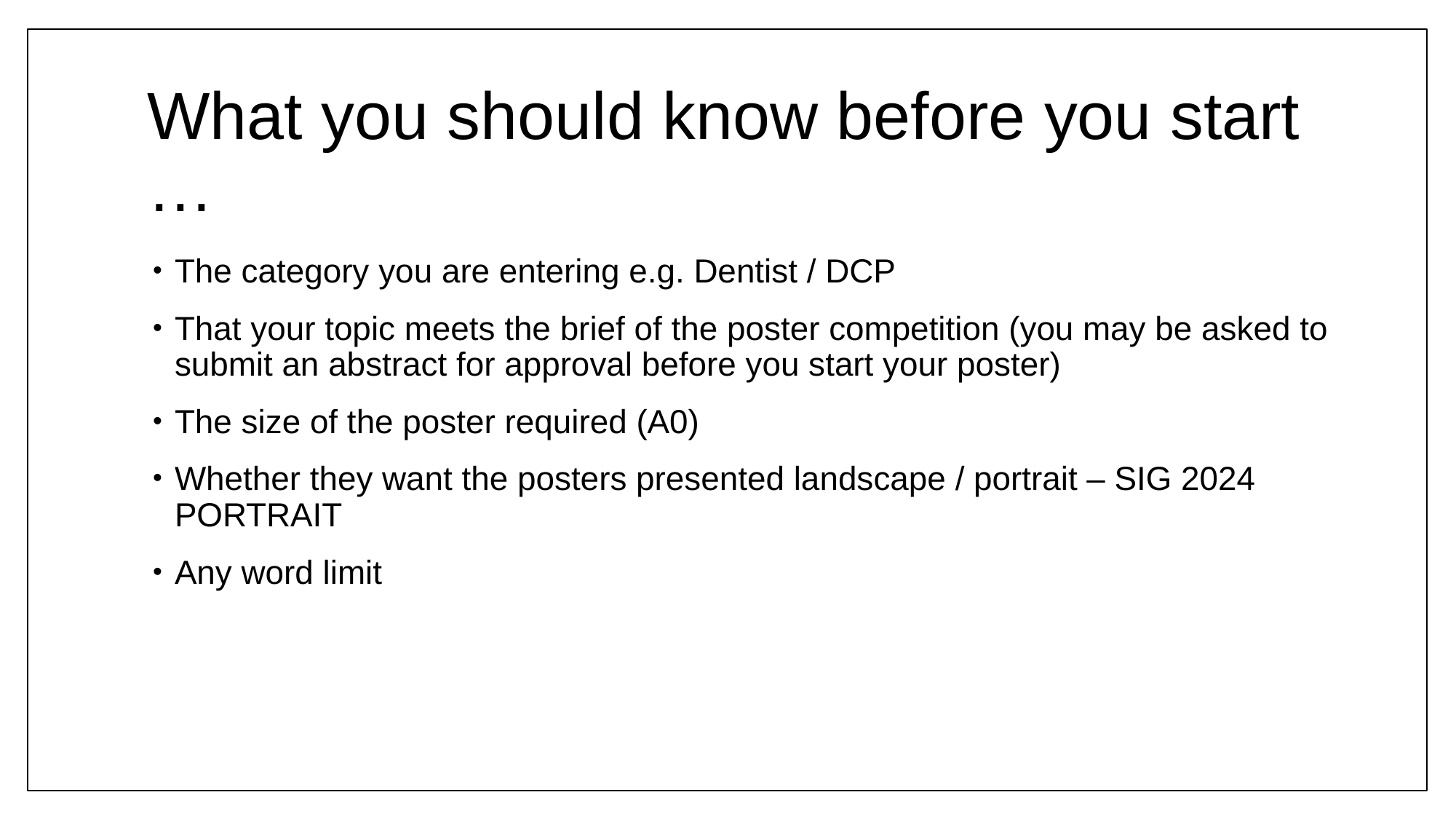

# What you should know before you start …
The category you are entering e.g. Dentist / DCP
That your topic meets the brief of the poster competition (you may be asked to submit an abstract for approval before you start your poster)
The size of the poster required (A0)
Whether they want the posters presented landscape / portrait – SIG 2024 PORTRAIT
Any word limit